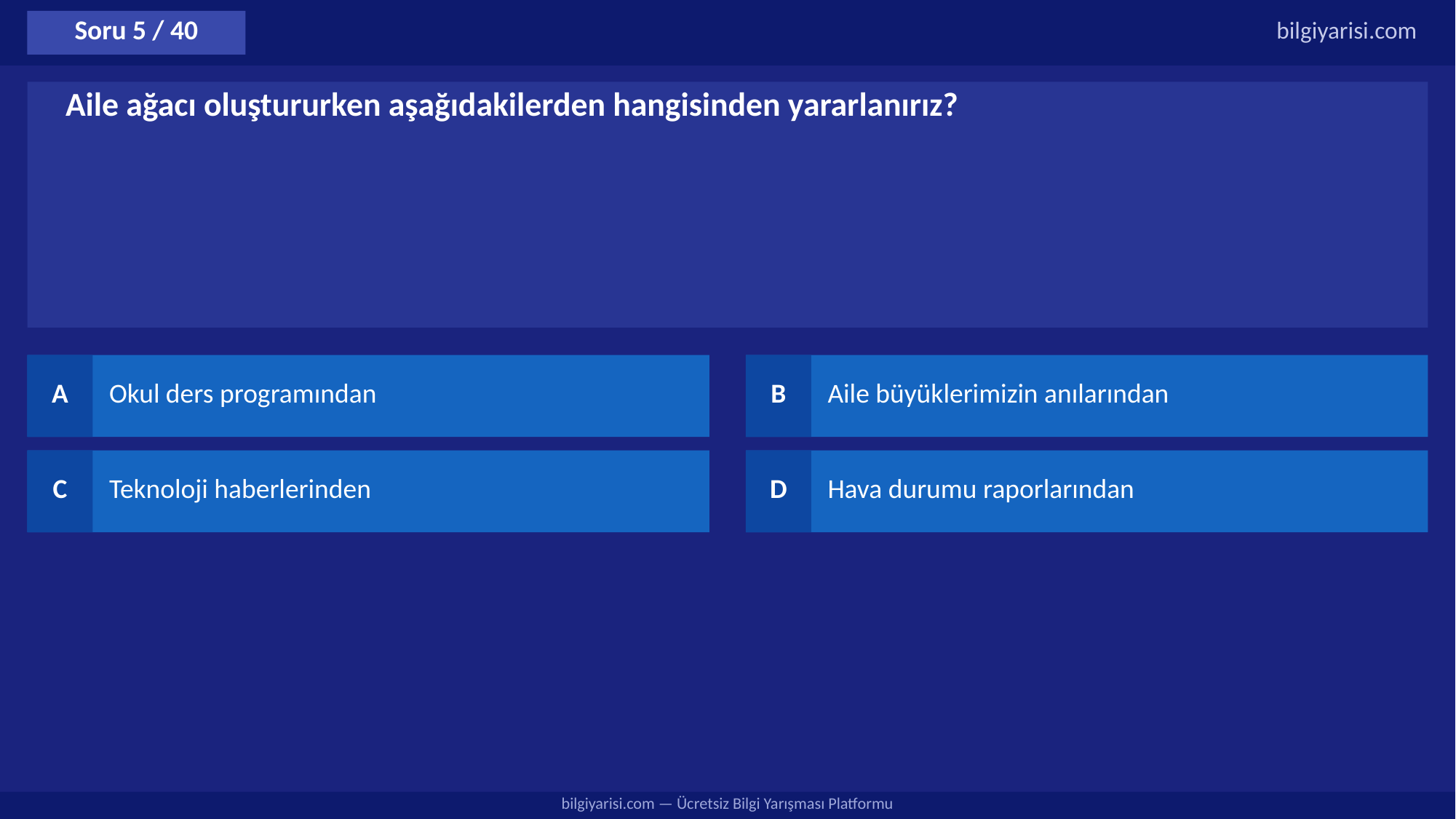

Soru 5 / 40
bilgiyarisi.com

Aile ağacı oluştururken aşağıdakilerden hangisinden yararlanırız?

A
Okul ders programından

B
Aile büyüklerimizin anılarından

C
Teknoloji haberlerinden

D
Hava durumu raporlarından
bilgiyarisi.com — Ücretsiz Bilgi Yarışması Platformu